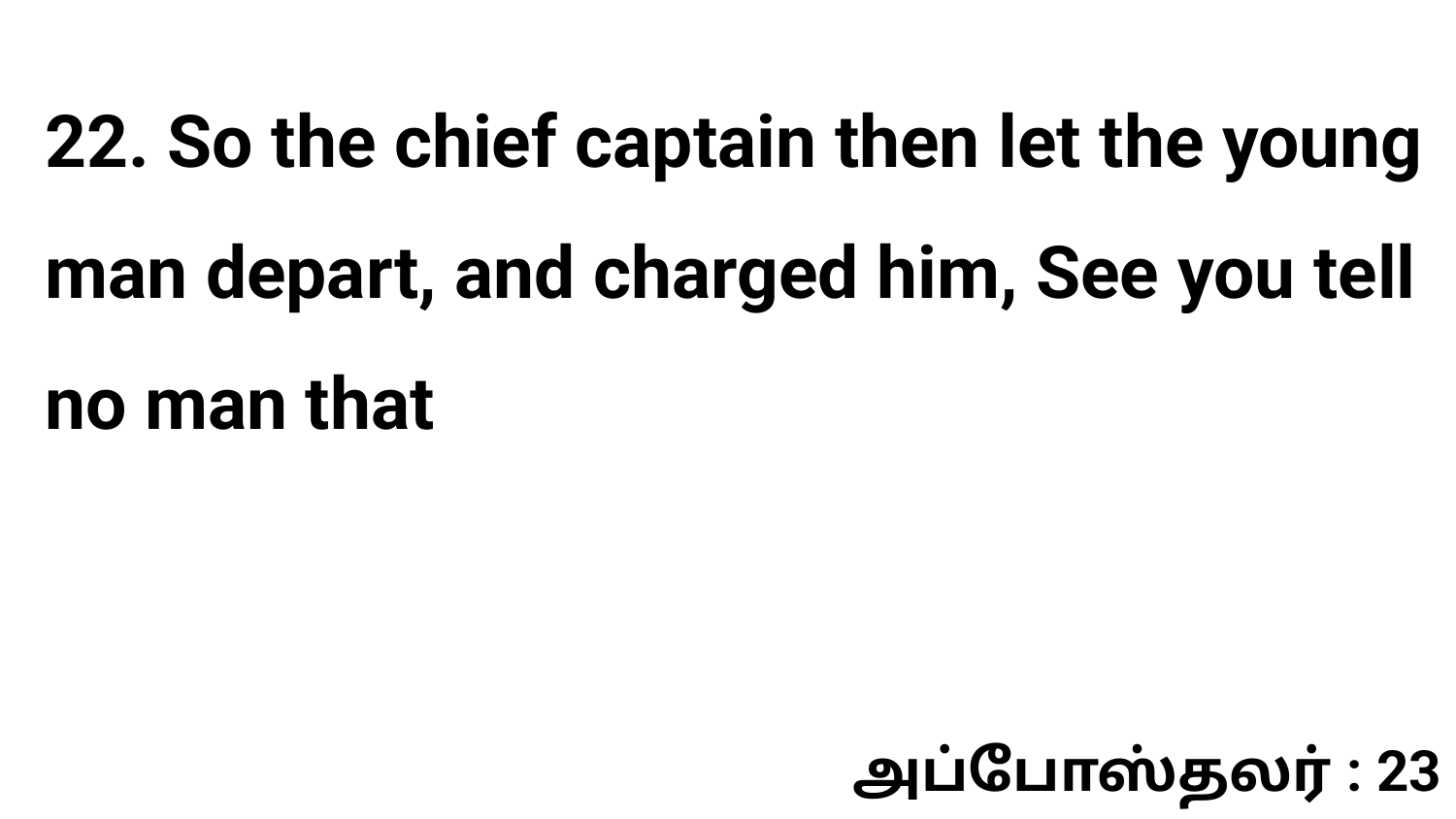

22. So the chief captain then let the young man depart, and charged him, See you tell no man that
அப்போஸ்தலர் : 23